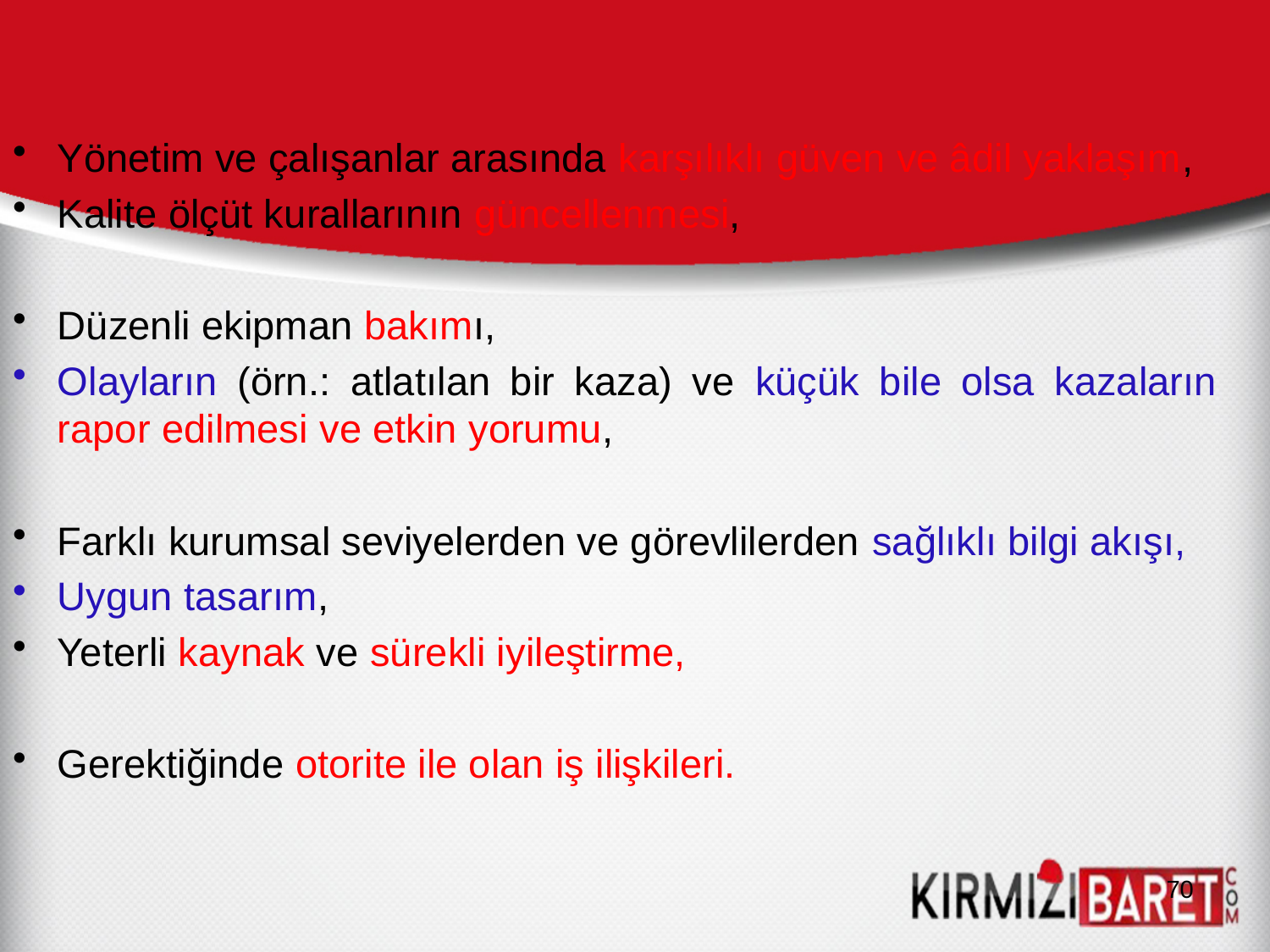

Yönetim ve çalışanlar arasında karşılıklı güven ve âdil yaklaşım,
Kalite ölçüt kurallarının güncellenmesi,

Düzenli ekipman bakımı,
Olayların (örn.: atlatılan bir kaza) ve küçük bile olsa kazaların rapor edilmesi ve etkin yorumu,

Farklı kurumsal seviyelerden ve görevlilerden sağlıklı bilgi akışı,
Uygun tasarım,
Yeterli kaynak ve sürekli iyileştirme,

Gerektiğinde otorite ile olan iş ilişkileri.

70